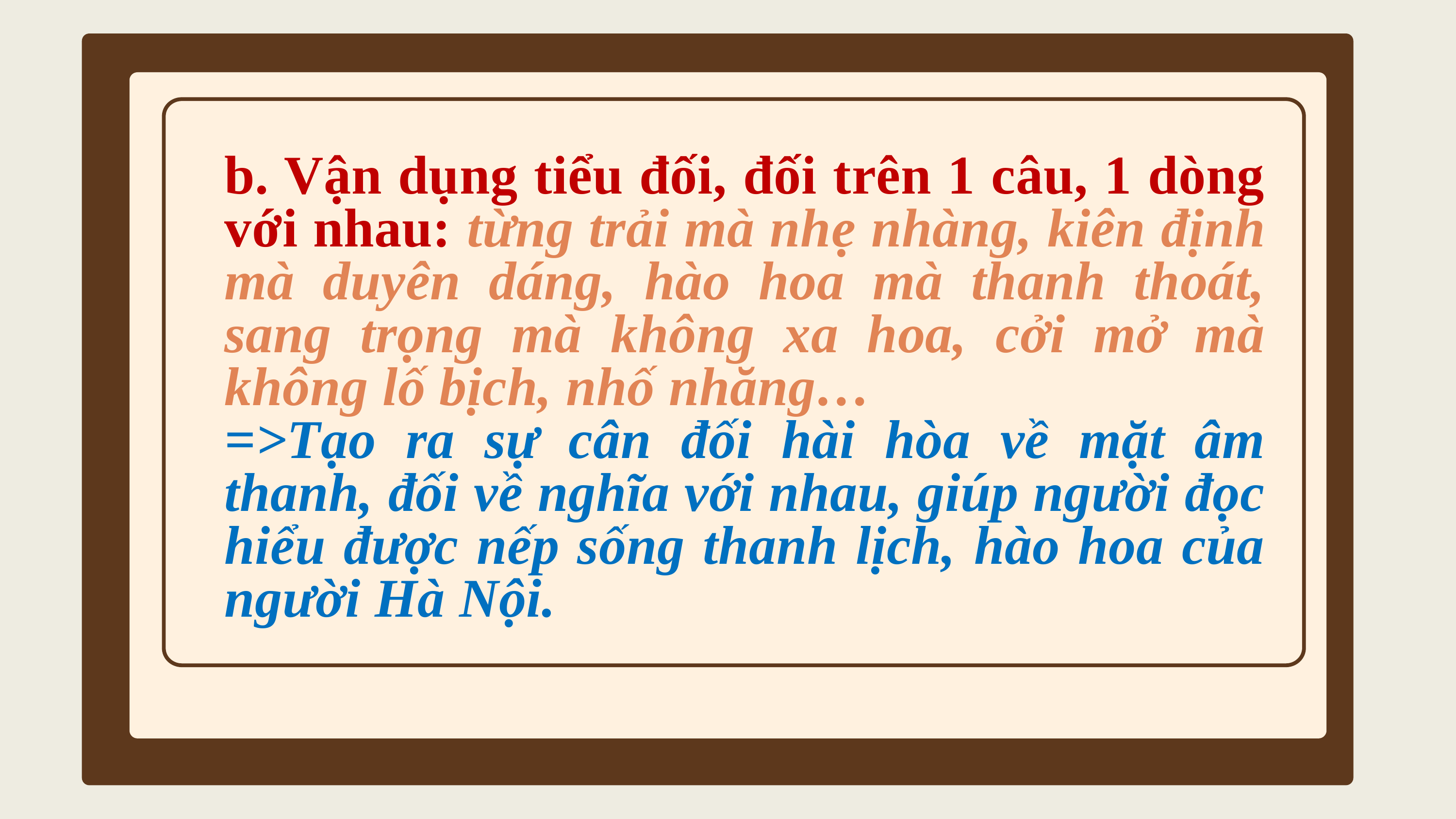

b. Vận dụng tiểu đối, đối trên 1 câu, 1 dòng với nhau: từng trải mà nhẹ nhàng, kiên định mà duyên dáng, hào hoa mà thanh thoát, sang trọng mà không xa hoa, cởi mở mà không lố bịch, nhố nhăng…
=>Tạo ra sự cân đối hài hòa về mặt âm thanh, đối về nghĩa với nhau, giúp người đọc hiểu được nếp sống thanh lịch, hào hoa của người Hà Nội.